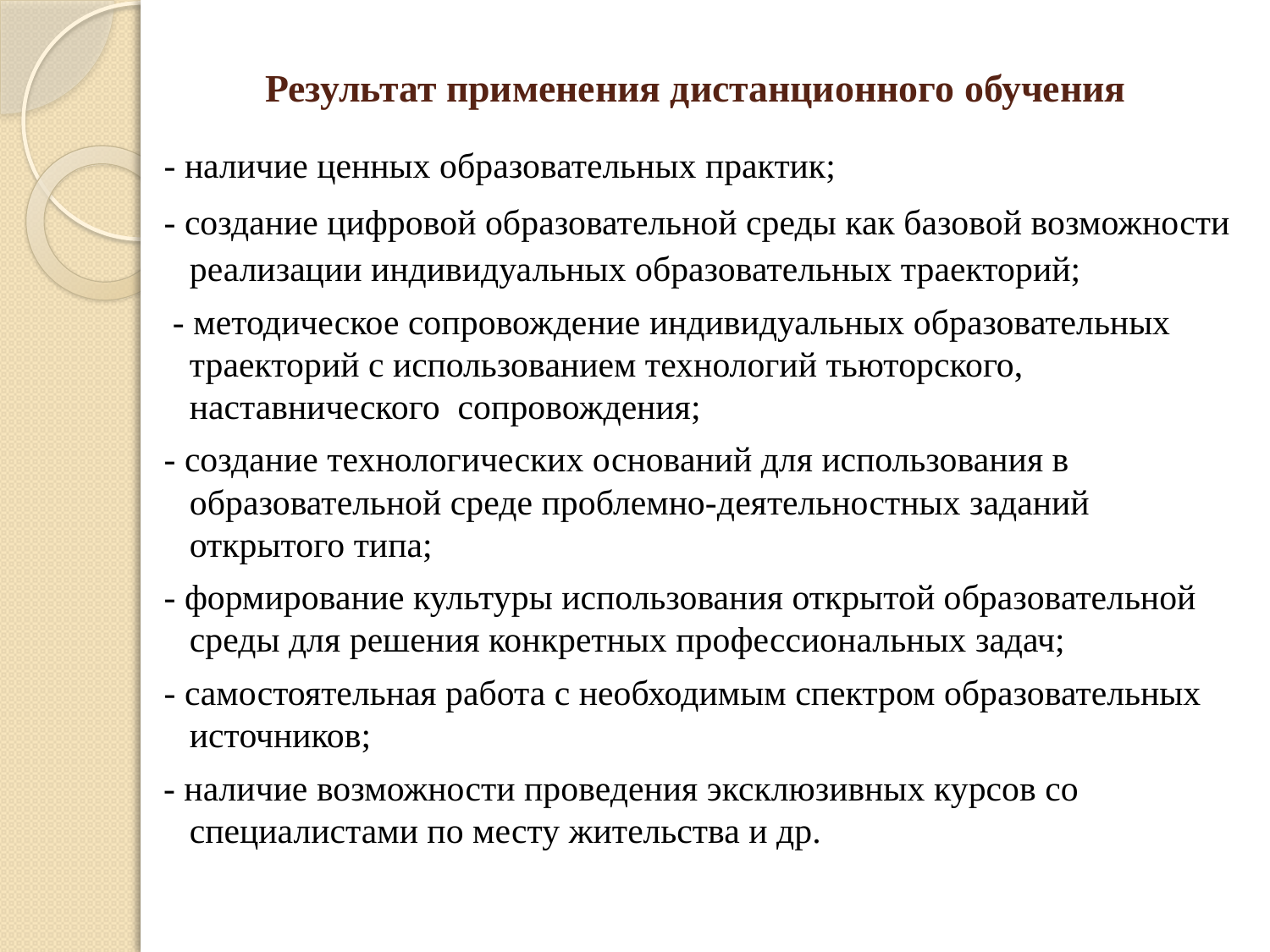

# Результат применения дистанционного обучения
- наличие ценных образовательных практик;
- создание цифровой образовательной среды как базовой возможности реализации индивидуальных образовательных траекторий;
 - методическое сопровождение индивидуальных образовательных траекторий с использованием технологий тьюторского, наставнического  сопровождения;
- создание технологических оснований для использования в образовательной среде проблемно-деятельностных заданий открытого типа;
- формирование культуры использования открытой образовательной  среды для решения конкретных профессиональных задач;
- самостоятельная работа с необходимым спектром образовательных источников;
- наличие возможности проведения эксклюзивных курсов со   специалистами по месту жительства и др.